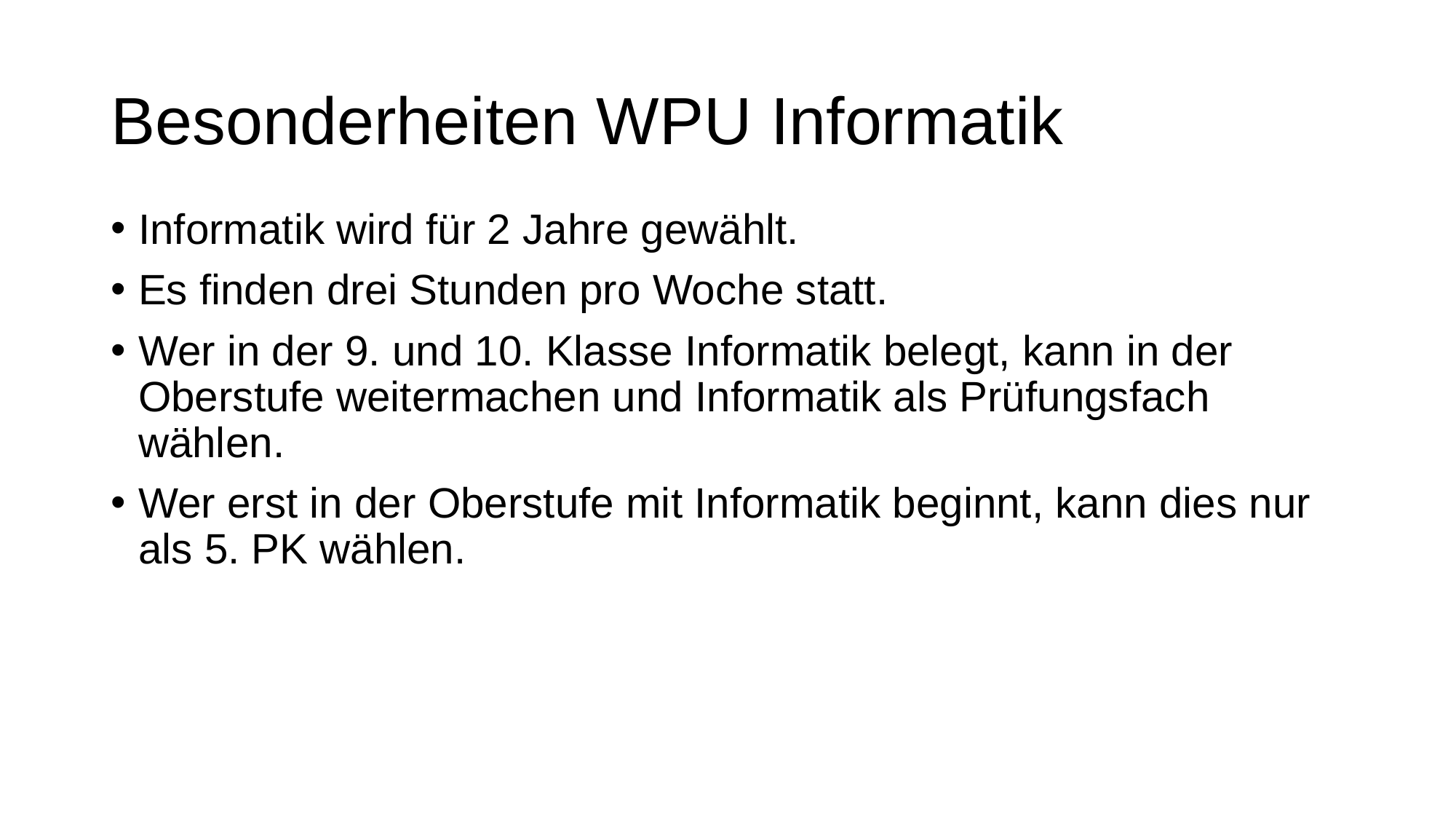

# Besonderheiten WPU Informatik
Informatik wird für 2 Jahre gewählt.
Es finden drei Stunden pro Woche statt.
Wer in der 9. und 10. Klasse Informatik belegt, kann in der Oberstufe weitermachen und Informatik als Prüfungsfach wählen.
Wer erst in der Oberstufe mit Informatik beginnt, kann dies nur als 5. PK wählen.